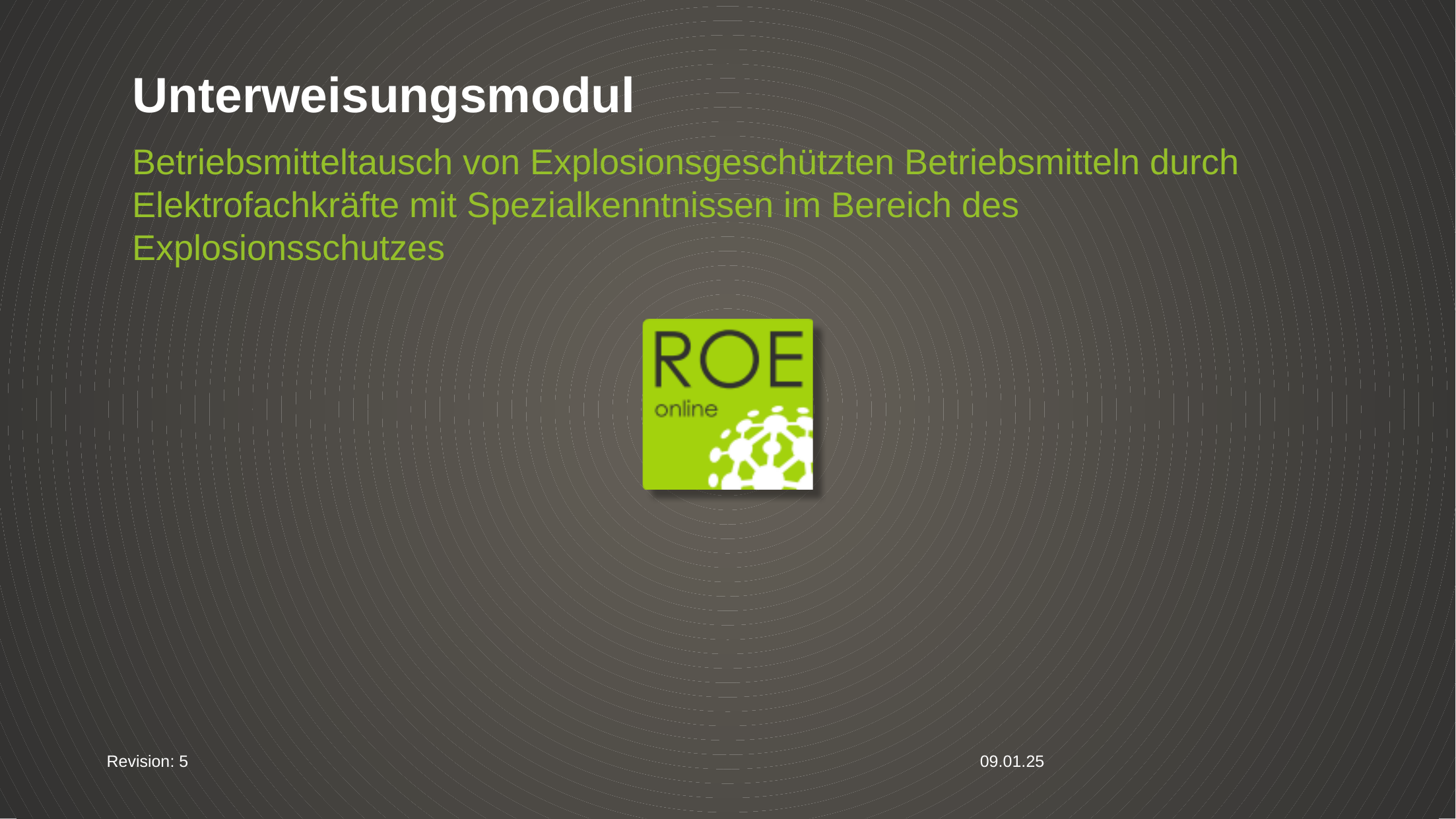

# Unterweisungsmodul
Betriebsmitteltausch von Explosionsgeschützten Betriebsmitteln durch Elektrofachkräfte mit Spezialkenntnissen im Bereich des Explosionsschutzes

Revision: 5
09.01.25